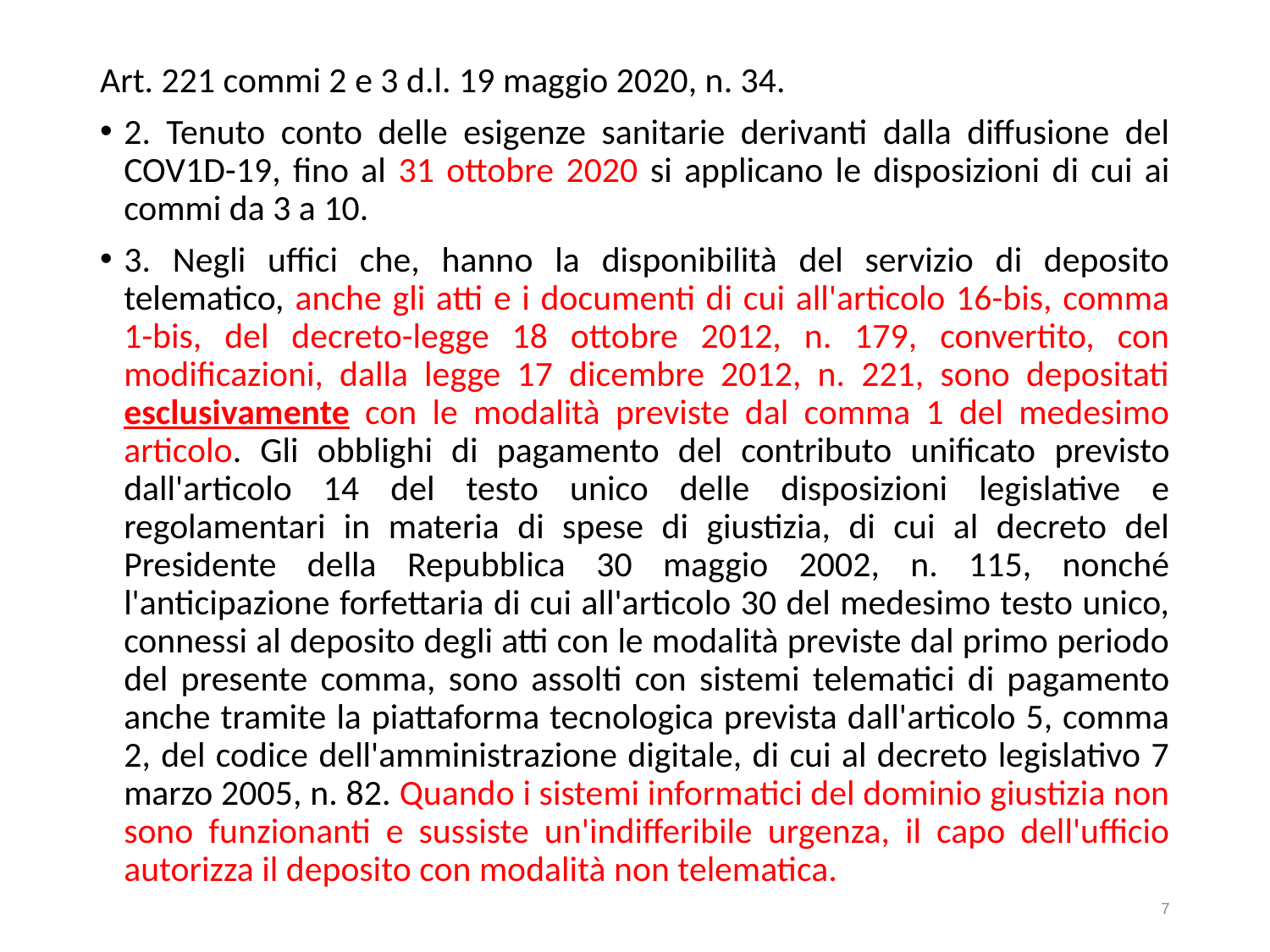

Art. 221 commi 2 e 3 d.l. 19 maggio 2020, n. 34.
2. Tenuto conto delle esigenze sanitarie derivanti dalla diffusione del COV1D-19, fino al 31 ottobre 2020 si applicano le disposizioni di cui ai commi da 3 a 10.
3. Negli uffici che, hanno la disponibilità del servizio di deposito telematico, anche gli atti e i documenti di cui all'articolo 16-bis, comma 1-bis, del decreto-legge 18 ottobre 2012, n. 179, convertito, con modificazioni, dalla legge 17 dicembre 2012, n. 221, sono depositati esclusivamente con le modalità previste dal comma 1 del medesimo articolo. Gli obblighi di pagamento del contributo unificato previsto dall'articolo 14 del testo unico delle disposizioni legislative e regolamentari in materia di spese di giustizia, di cui al decreto del Presidente della Repubblica 30 maggio 2002, n. 115, nonché l'anticipazione forfettaria di cui all'articolo 30 del medesimo testo unico, connessi al deposito degli atti con le modalità previste dal primo periodo del presente comma, sono assolti con sistemi telematici di pagamento anche tramite la piattaforma tecnologica prevista dall'articolo 5, comma 2, del codice dell'amministrazione digitale, di cui al decreto legislativo 7 marzo 2005, n. 82. Quando i sistemi informatici del dominio giustizia non sono funzionanti e sussiste un'indifferibile urgenza, il capo dell'ufficio autorizza il deposito con modalità non telematica.
7